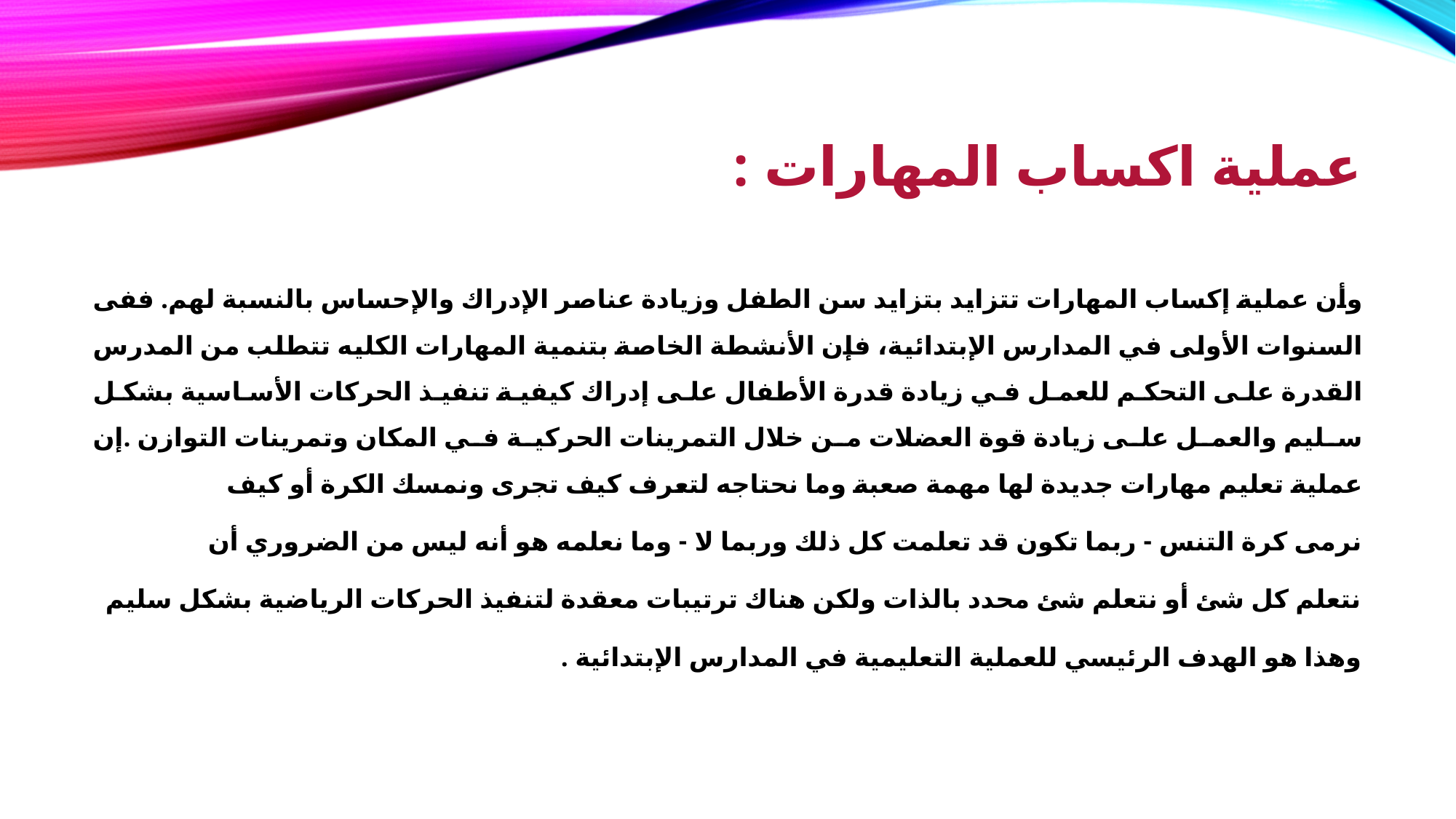

# عملية اكساب المهارات :
وأن عملية إكساب المهارات تتزايد بتزايد سن الطفل وزيادة عناصر الإدراك والإحساس بالنسبة لهم. ففى السنوات الأولى في المدارس الإبتدائية، فإن الأنشطة الخاصة بتنمية المهارات الكليه تتطلب من المدرس القدرة على التحكم للعمل في زيادة قدرة الأطفال على إدراك كيفية تنفيذ الحركات الأساسية بشكل سليم والعمل على زيادة قوة العضلات من خلال التمرينات الحركية في المكان وتمرينات التوازن .إن عملية تعليم مهارات جديدة لها مهمة صعبة وما نحتاجه لتعرف كيف تجرى ونمسك الكرة أو كيف
نرمى كرة التنس - ربما تكون قد تعلمت كل ذلك وربما لا - وما نعلمه هو أنه ليس من الضروري أن
نتعلم كل شئ أو نتعلم شئ محدد بالذات ولكن هناك ترتيبات معقدة لتنفيذ الحركات الرياضية بشكل سليم
وهذا هو الهدف الرئيسي للعملية التعليمية في المدارس الإبتدائية .